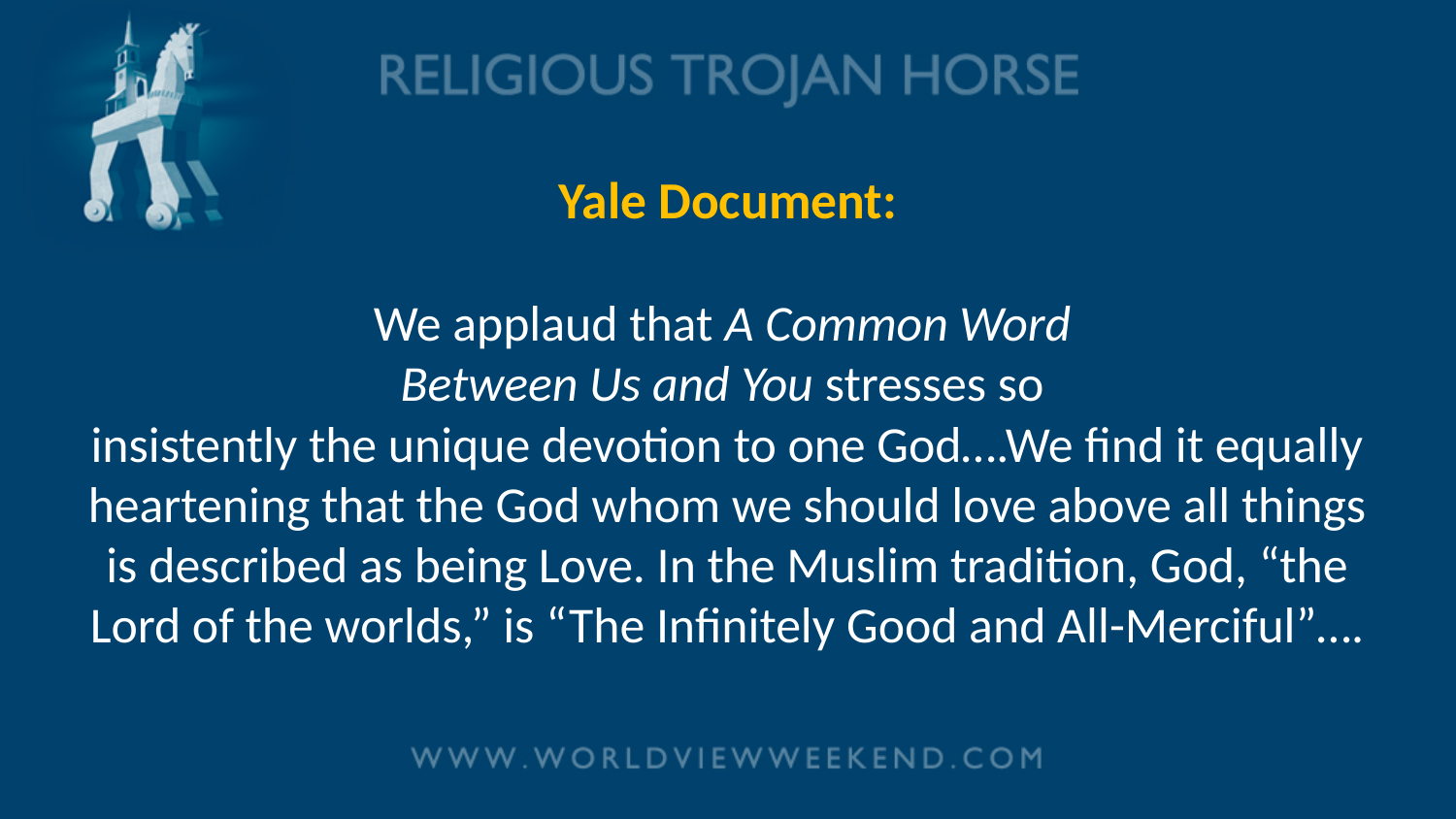

# Yale Document: We applaud that A Common Word Between Us and You stresses so insistently the unique devotion to one God….We find it equally heartening that the God whom we should love above all things is described as being Love. In the Muslim tradition, God, “the Lord of the worlds,” is “The Infinitely Good and All-Merciful”….